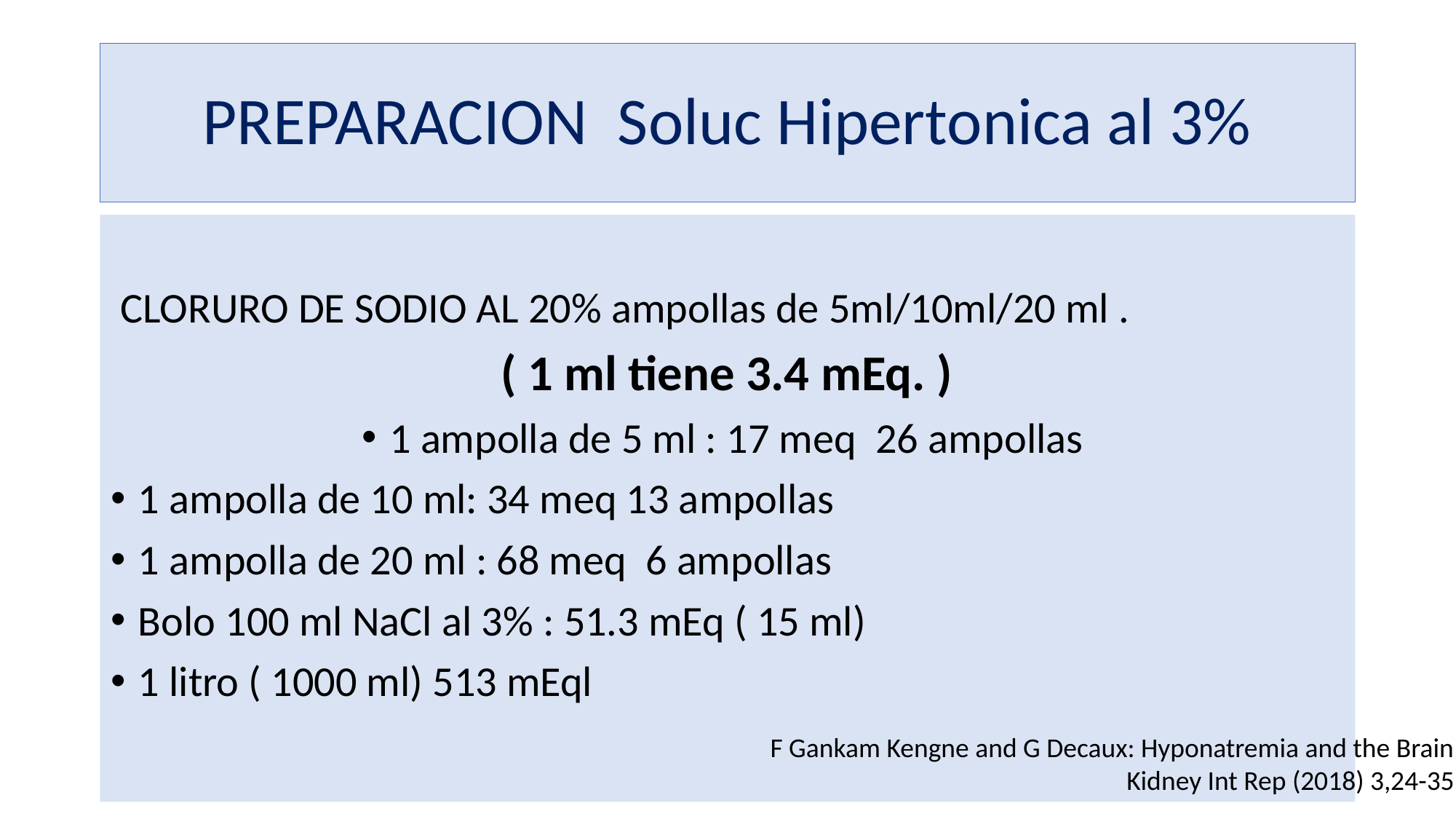

# PREPARACION  Soluc Hipertonica al 3%

 CLORURO DE SODIO AL 20% ampollas de 5ml/10ml/20 ml .
 ( 1 ml tiene 3.4 mEq. )
1 ampolla de 5 ml : 17 meq  26 ampollas
1 ampolla de 10 ml: 34 meq 13 ampollas
1 ampolla de 20 ml : 68 meq  6 ampollas
Bolo 100 ml NaCl al 3% : 51.3 mEq ( 15 ml)
1 litro ( 1000 ml) 513 mEql

F Gankam Kengne and G Decaux: Hyponatremia and the Brain
Kidney Int Rep (2018) 3,24-35